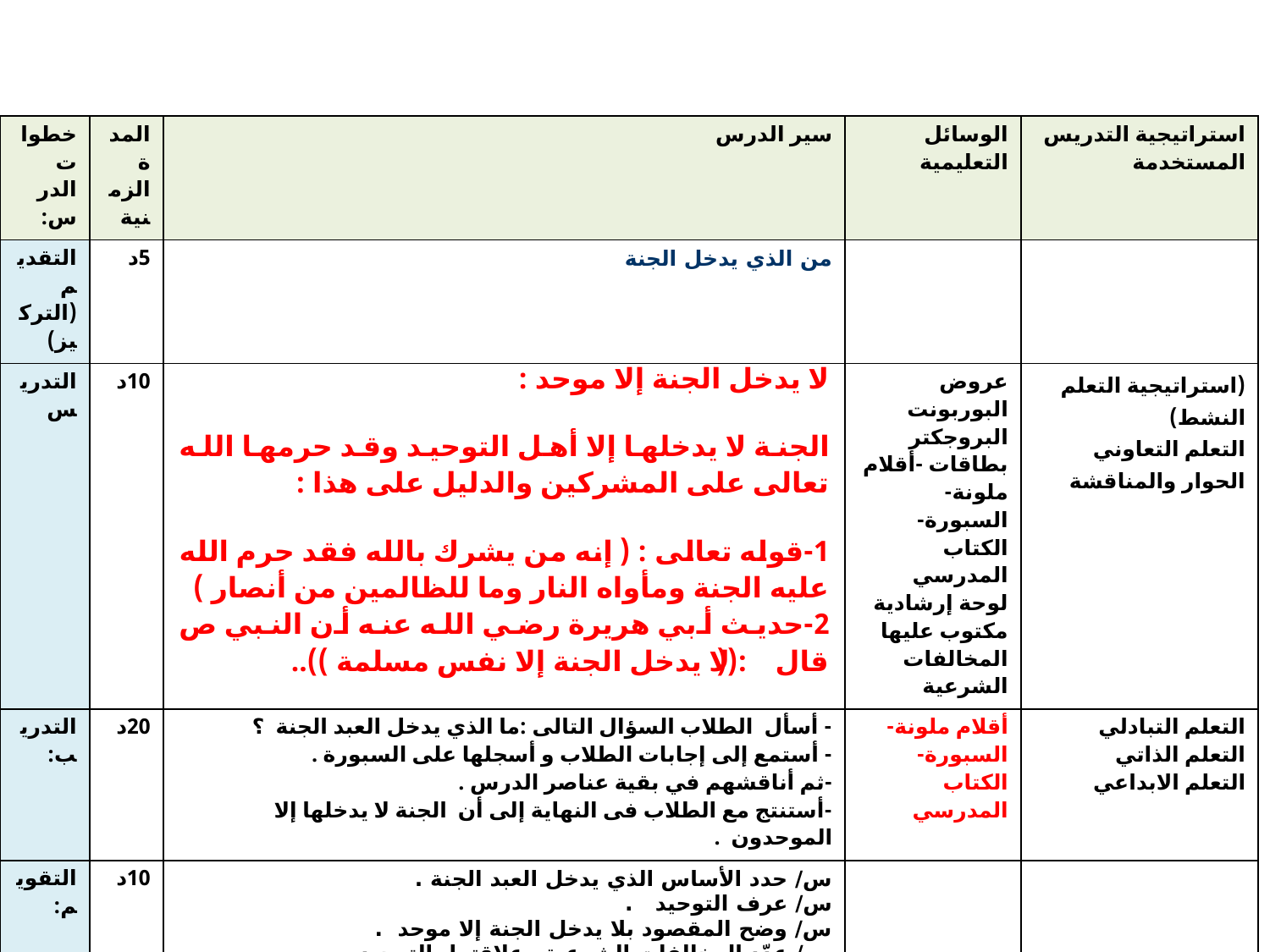

#
| خطوات الدرس: | المدة الزمنية | سير الدرس | الوسائل التعليمية | استراتيجية التدريس المستخدمة |
| --- | --- | --- | --- | --- |
| التقديم (التركيز) | 5د | من الذي يدخل الجنة |  |  |
| التدريس | 10د | لا يدخل الجنة إلا موحد : الجنة لا يدخلها إلا أهل التوحيد وقد حرمها الله تعالى على المشركين والدليل على هذا : 1- قوله تعالى : ( إنه من يشرك بالله فقد حرم الله عليه الجنة ومأواه النار وما للظالمين من أنصار ) 2- حديث أبي هريرة رضي الله عنه أن النبي ص قال :(( لا يدخل الجنة إلا نفس مسلمة )).. | عروض البوربونت البروجكتر بطاقات -أقلام ملونة-السبورة-الكتاب المدرسي لوحة إرشادية مكتوب عليها المخالفات الشرعية | (استراتيجية التعلم النشط) التعلم التعاوني الحوار والمناقشة |
| التدريب: | 20د | - أسأل الطلاب السؤال التالى :ما الذي يدخل العبد الجنة ؟ - أستمع إلى إجابات الطلاب و أسجلها على السبورة . -ثم أناقشهم في بقية عناصر الدرس . -أستنتج مع الطلاب فى النهاية إلى أن الجنة لا يدخلها إلا الموحدون . | أقلام ملونة-السبورة-الكتاب المدرسي | التعلم التبادلي التعلم الذاتي التعلم الابداعي |
| التقويم: | 10د | س/ حدد الأساس الذي يدخل العبد الجنة . س/ عرف التوحيد . س/ وضح المقصود بلا يدخل الجنة إلا موحد . س/ عدّد المخالفات الشرعية وعلاقتها بالتوحيد . |  |  |
| الواجب: |  | الكتاب صـ |  |  |
| مديرة المدرسة: المشرفة التربوية: |  |  |  |  |